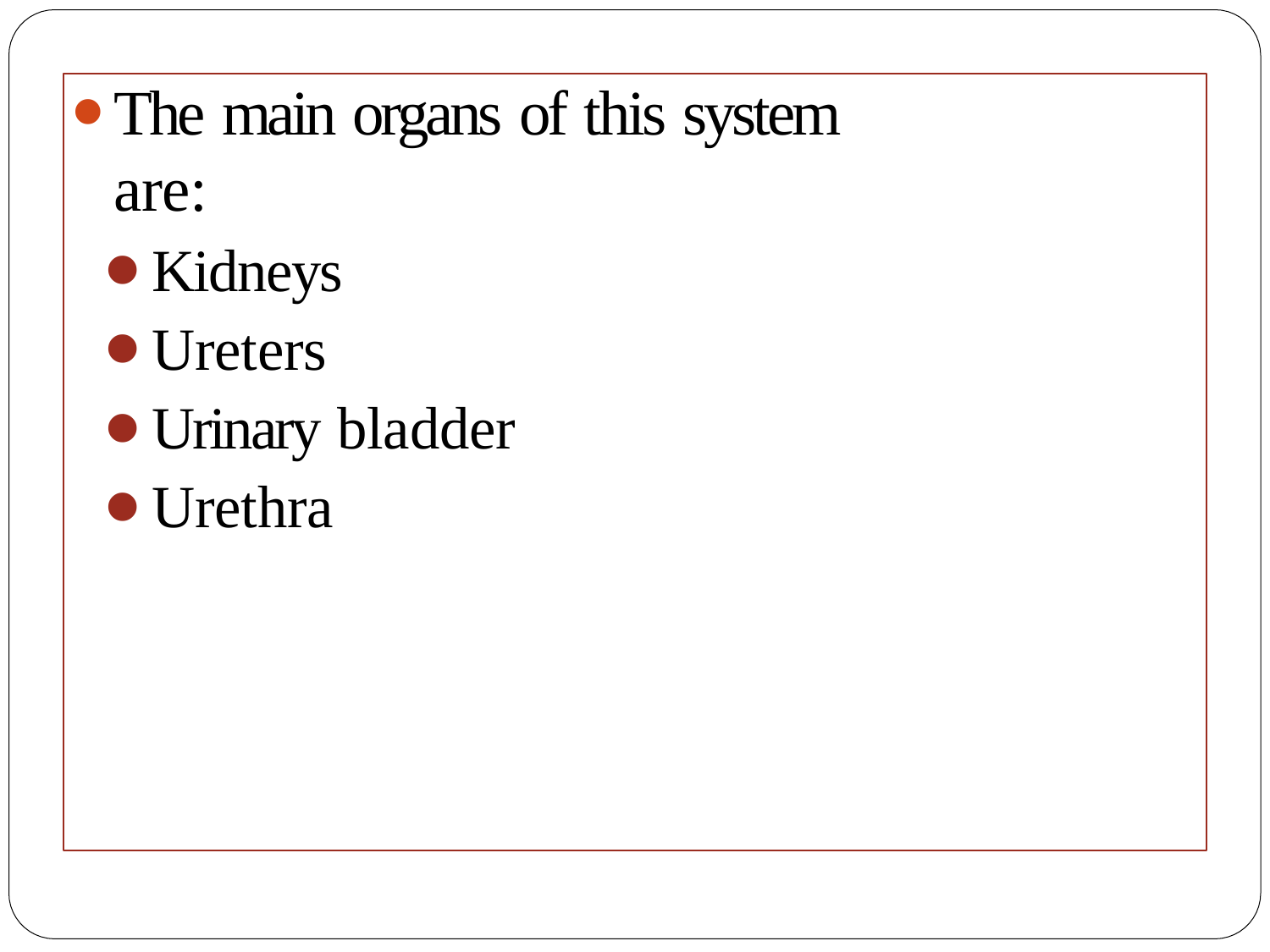

The main organs of this system are:
Kidneys
Ureters
Urinary bladder
Urethra